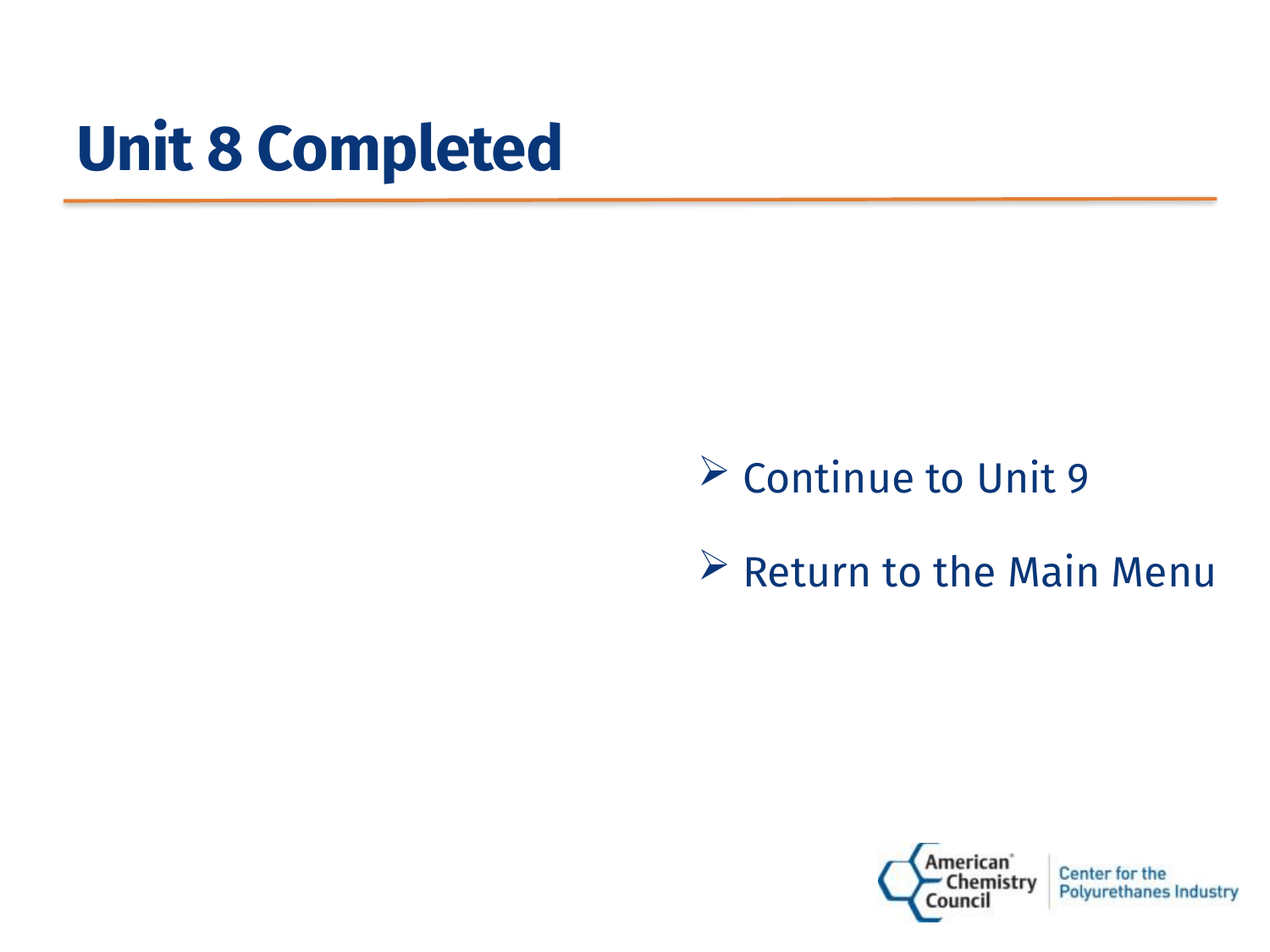

# Unit 8 Completed
 Continue to Unit 9
 Return to the Main Menu